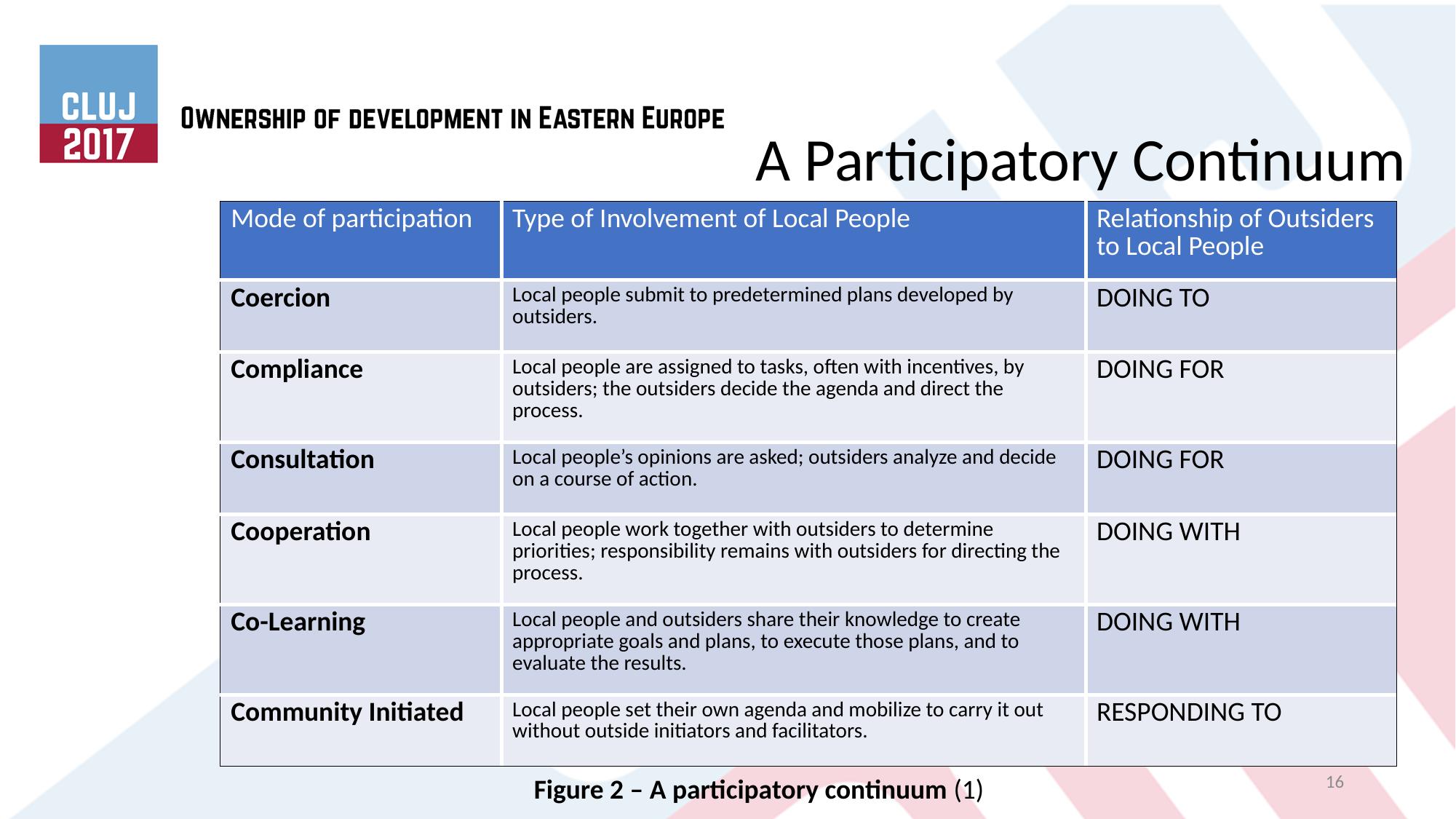

# A Participatory Continuum
| Mode of participation | Type of Involvement of Local People | Relationship of Outsiders to Local People |
| --- | --- | --- |
| Coercion | Local people submit to predetermined plans developed by outsiders. | DOING TO |
| Compliance | Local people are assigned to tasks, often with incentives, by outsiders; the outsiders decide the agenda and direct the process. | DOING FOR |
| Consultation | Local people’s opinions are asked; outsiders analyze and decide on a course of action. | DOING FOR |
| Cooperation | Local people work together with outsiders to determine priorities; responsibility remains with outsiders for directing the process. | DOING WITH |
| Co-Learning | Local people and outsiders share their knowledge to create appropriate goals and plans, to execute those plans, and to evaluate the results. | DOING WITH |
| Community Initiated | Local people set their own agenda and set their own carry it out without outside initiators and facilitators. | RESPONDING TO |
| Mode of participation | Type of Involvement of Local People | Relationship of Outsiders to Local People |
| --- | --- | --- |
| Coercion | Local people submit to predetermined plans developed by outsiders. | DOING TO |
| Compliance | Local people are assigned to tasks, often with incentives, by outsiders; the outsiders decide the agenda and direct the process. | DOING FOR |
| Consultation | Local people’s opinions are asked; outsiders analyze and decide on a course of action. | DOING FOR |
| Cooperation | Local people work together with outsiders to determine priorities; responsibility remains with outsiders for directing the process. | DOING WITH |
| Co-Learning | Local people and outsiders share their knowledge to create appropriate goals and plans, to execute those plans, and to evaluate the results. | DOING WITH |
| Community Initiated | Local people set their own agenda and mobilize to carry it out without outside initiators and facilitators. | RESPONDING TO |
16
Figure 2 – A participatory continuum (1)